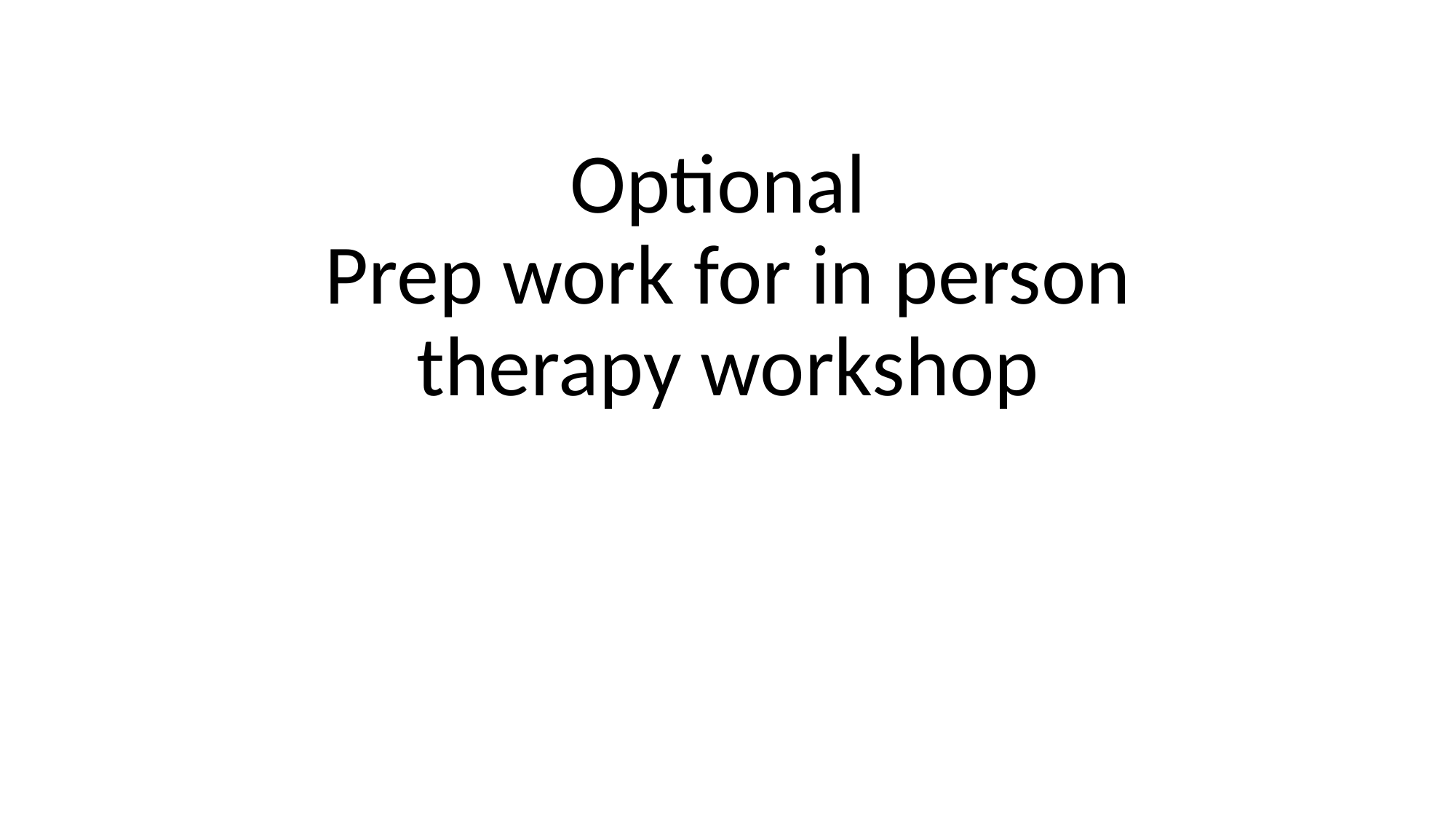

# Optional Prep work for in person therapy workshop